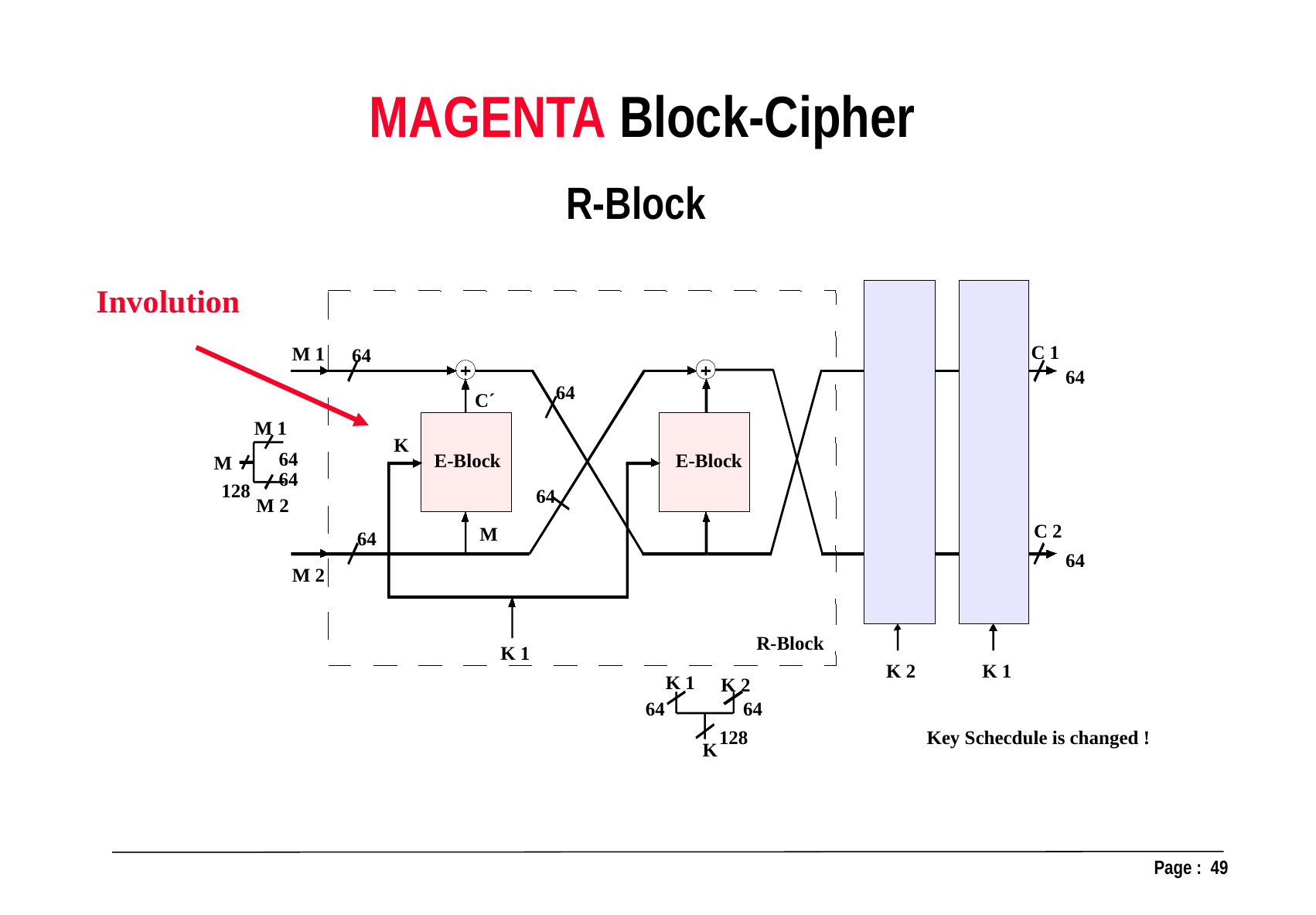

MAGENTA Block-Cipher
R-Block
Involution

C 1
M 1
64

64

  64

 C´

M 1
 K

  64
E-Block
E-Block
M

  64

128

64

M 2

C 2
 M
       64

64

M 2

 R-Block
  K 1

  K 2
  K 1

  K 1
K 2

64
64

128                                     Key Schecdule is changed !
  K